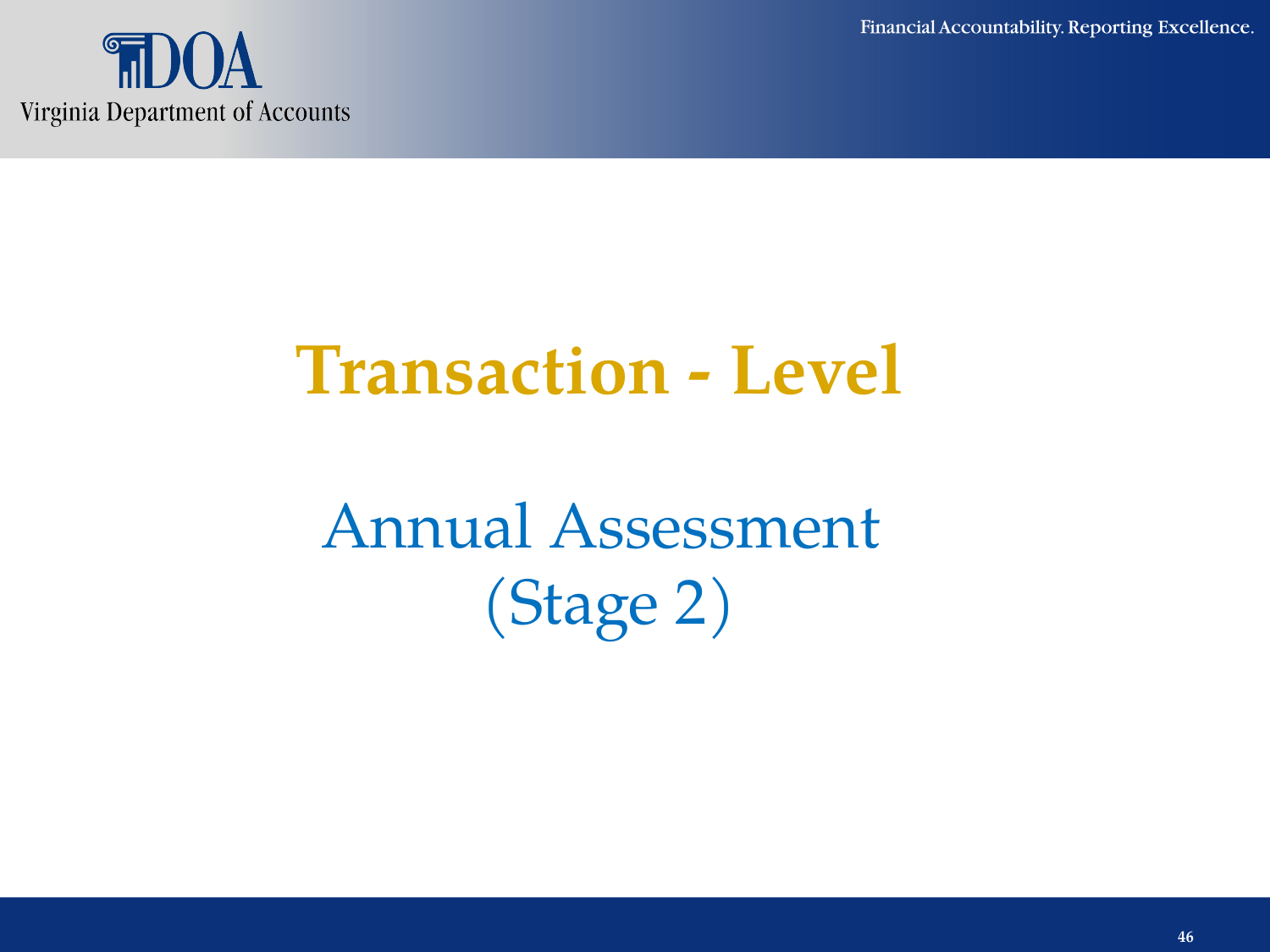

Transaction - Level
Annual Assessment
(Stage 2)
46